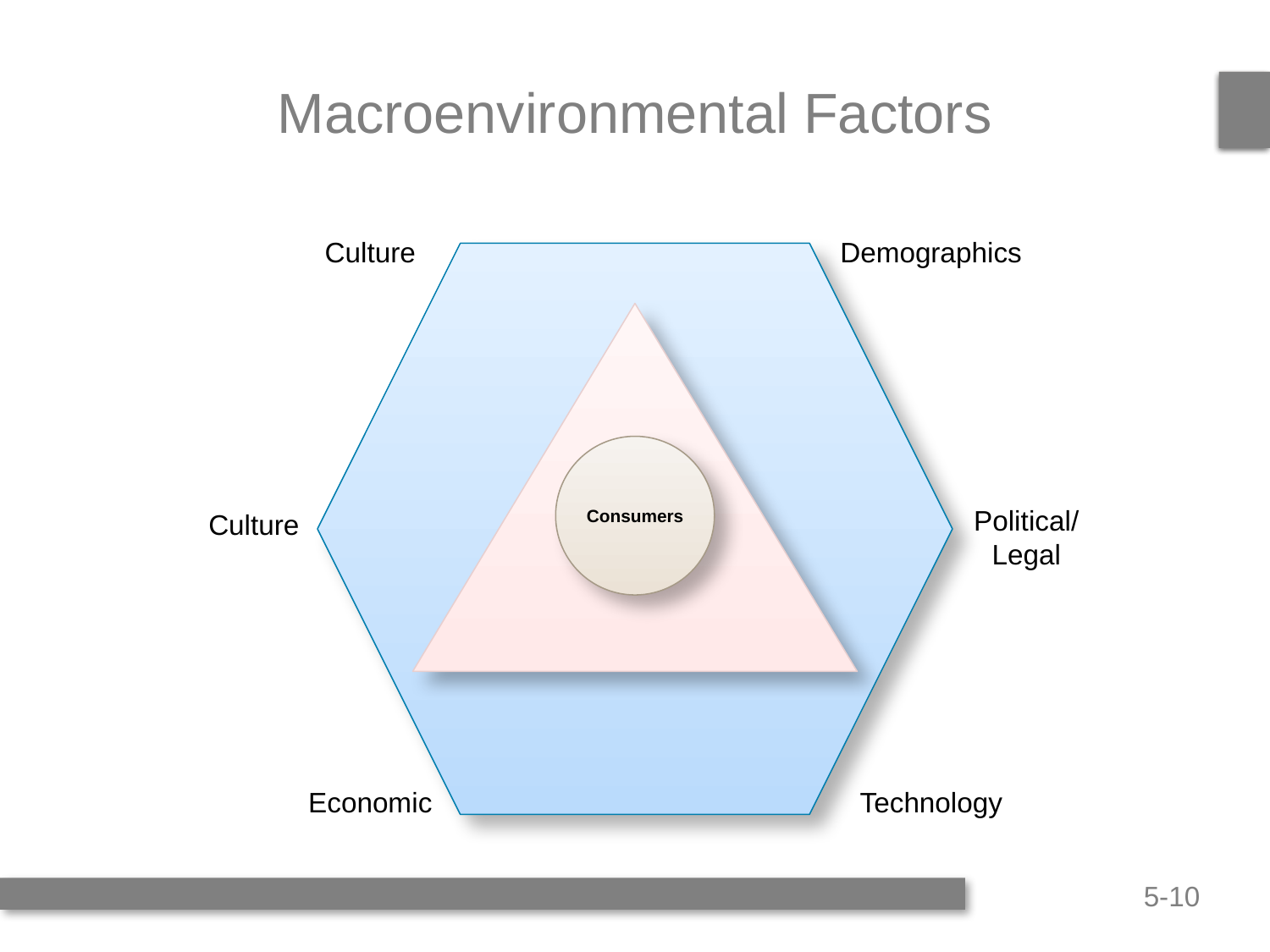

# Macroenvironmental Factors
Culture
Demographics
Political/
Legal
Culture
Economic
Technology

Consumers